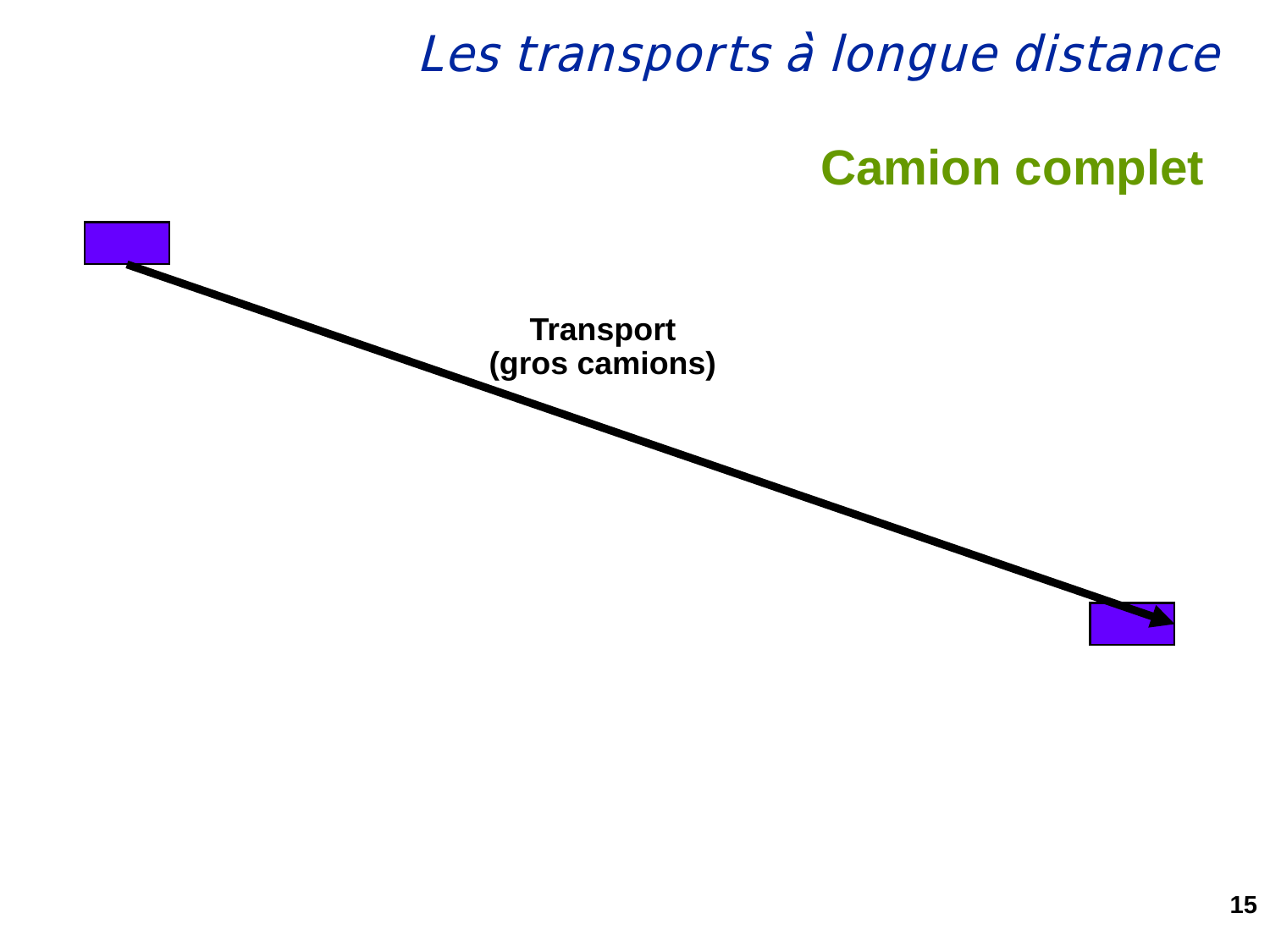

# Camion complet

Transport
(gros camions)

15